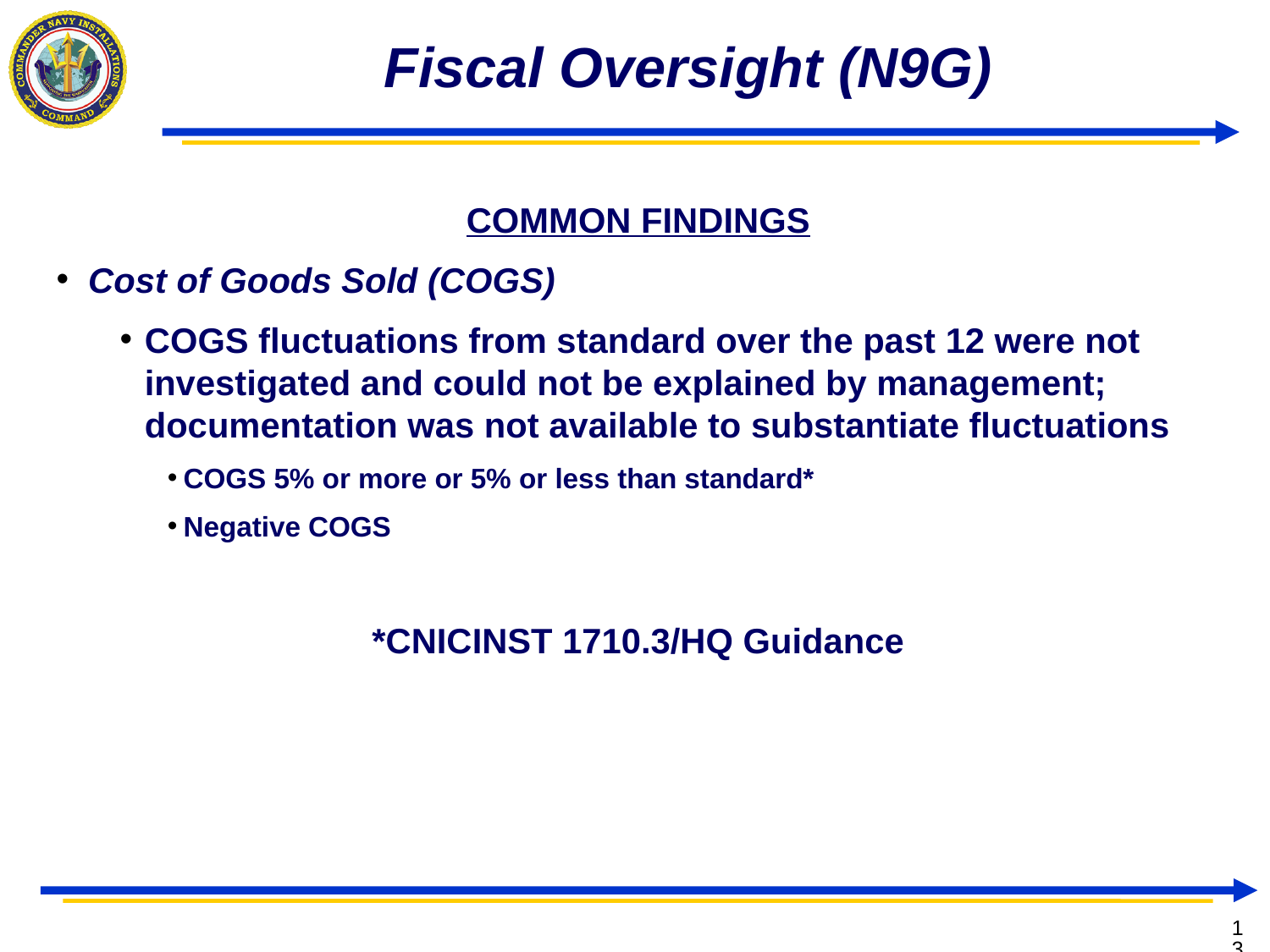

# Fiscal Oversight (N9G)
COMMON FINDINGS
Cost of Goods Sold (COGS)
COGS fluctuations from standard over the past 12 were not investigated and could not be explained by management; documentation was not available to substantiate fluctuations
COGS 5% or more or 5% or less than standard*
Negative COGS

*CNICINST 1710.3/HQ Guidance

13